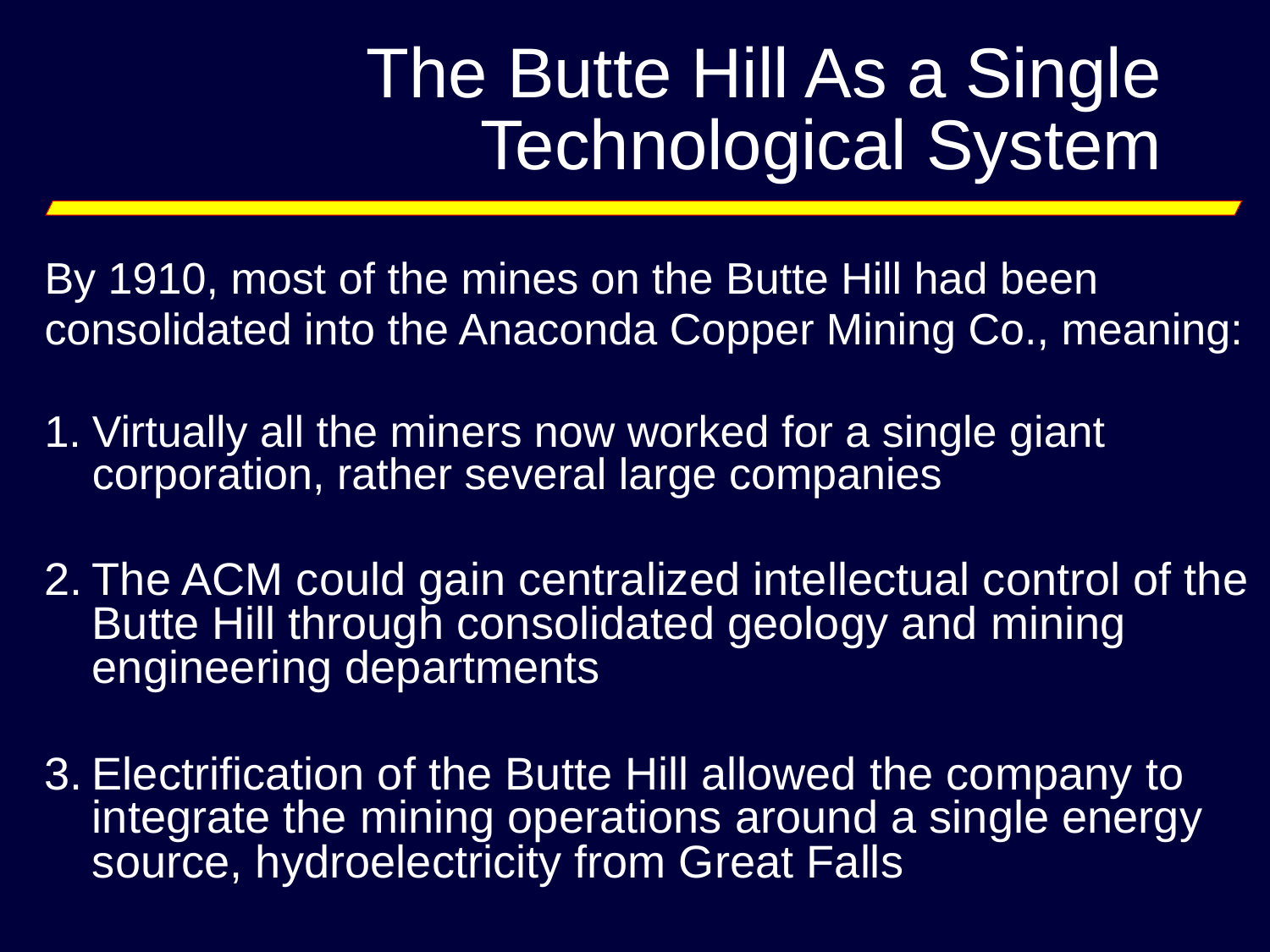

The Butte Hill As a Single Technological System
By 1910, most of the mines on the Butte Hill had been
consolidated into the Anaconda Copper Mining Co., meaning:

1.	Virtually all the miners now worked for a single giant corporation, rather several large companies

2.	The ACM could gain centralized intellectual control of the Butte Hill through consolidated geology and mining engineering departments

3.	Electrification of the Butte Hill allowed the company to integrate the mining operations around a single energy source, hydroelectricity from Great Falls